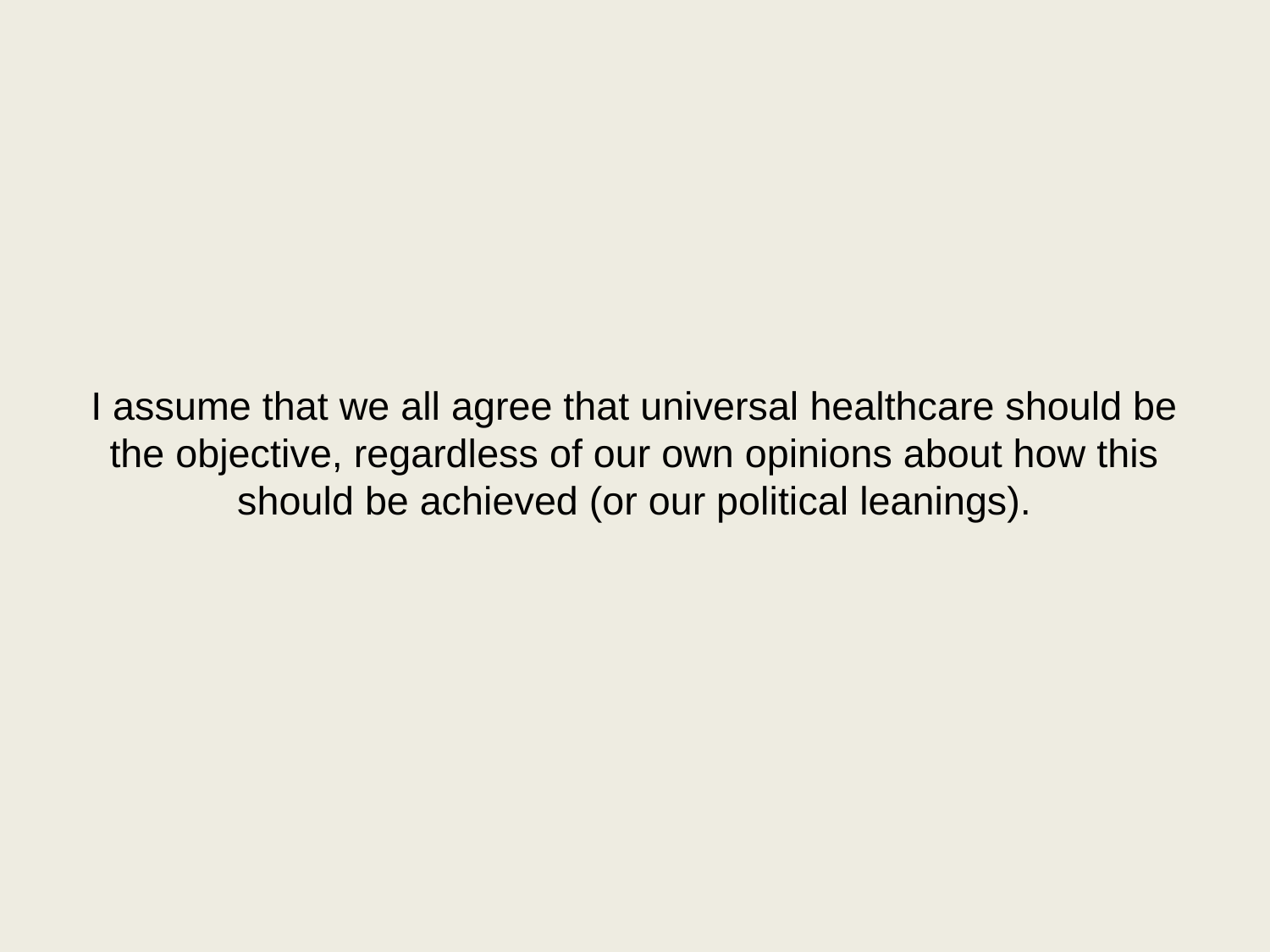

# I assume that we all agree that universal healthcare should be the objective, regardless of our own opinions about how this should be achieved (or our political leanings).